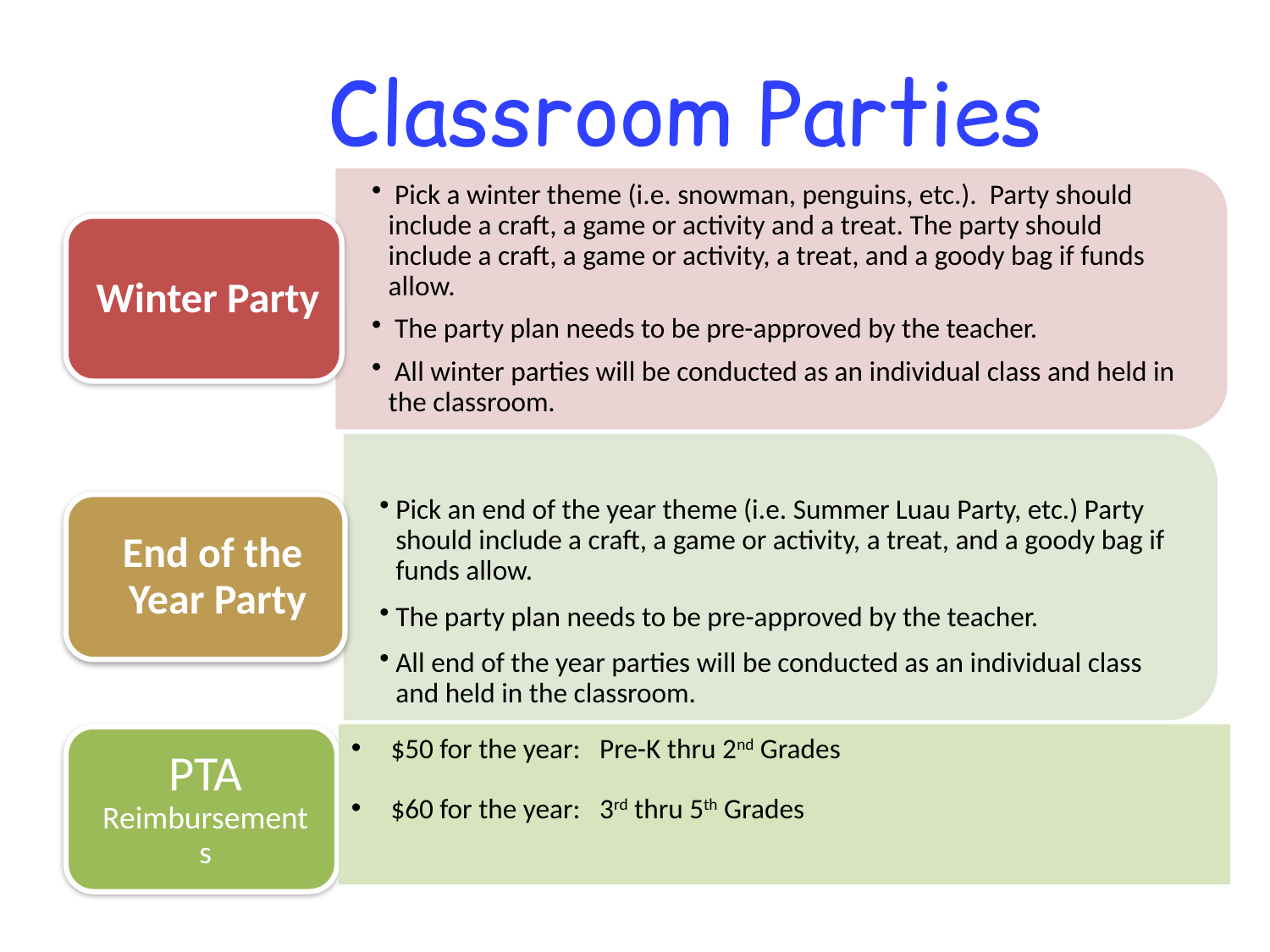

Classroom Parties
 Pick a winter theme (i.e. snowman, penguins, etc.).  Party should include a craft, a game or activity and a treat. The party should include a craft, a game or activity, a treat, and a goody bag if funds allow.
 The party plan needs to be pre-approved by the teacher.
 All winter parties will be conducted as an individual class and held in the classroom.
Winter Party

Pick an end of the year theme (i.e. Summer Luau Party, etc.) Party should include a craft, a game or activity, a treat, and a goody bag if funds allow.
The party plan needs to be pre-approved by the teacher.
All end of the year parties will be conducted as an individual class and held in the classroom.
 End of the Year Party
PTA Reimbursements
$50 for the year:   Pre-K thru 2nd Grades
$60 for the year:   3rd thru 5th Grades